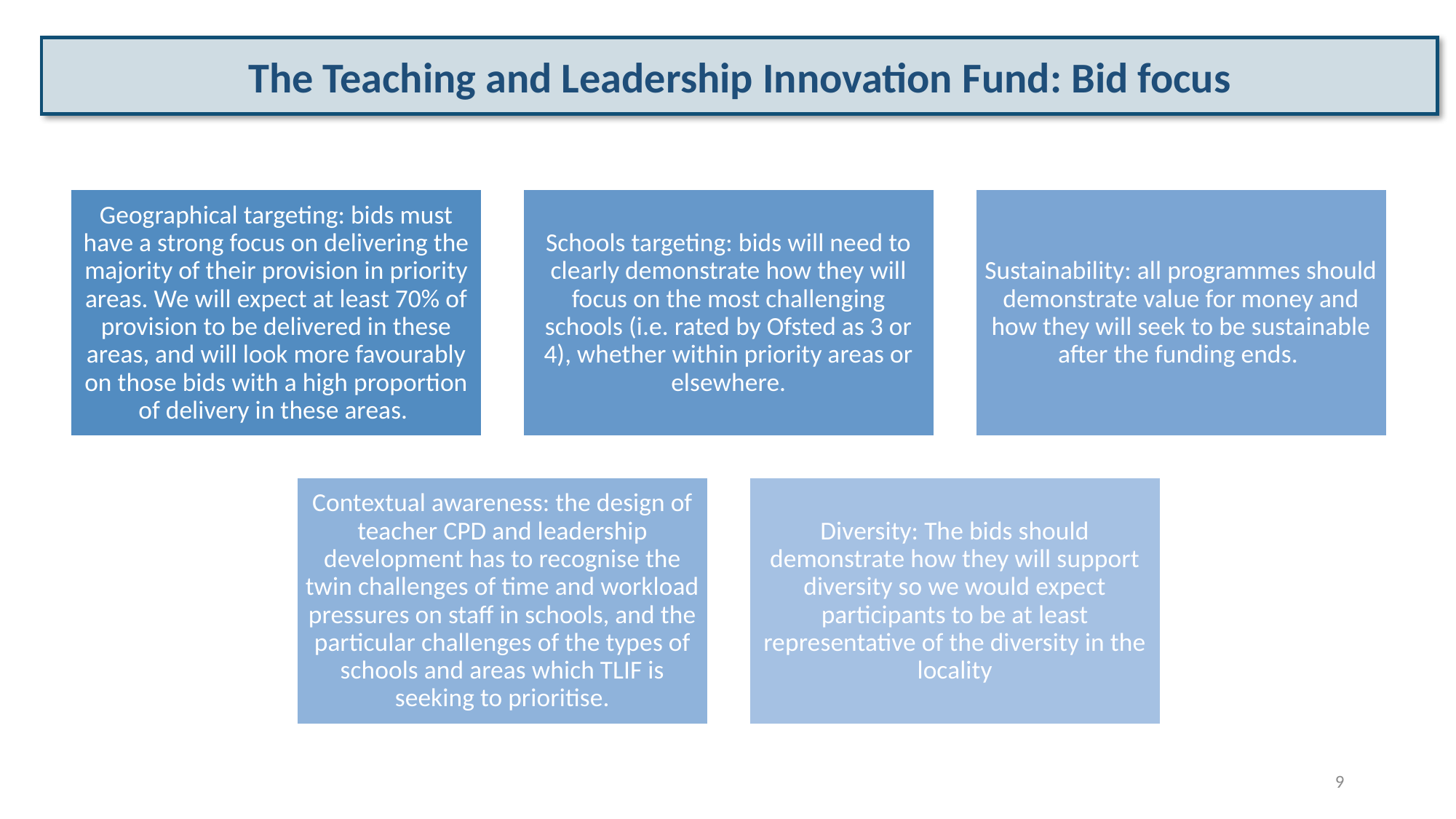

The Teaching and Leadership Innovation Fund: Bid focus
Geographical targeting: bids must have a strong focus on delivering the majority of their provision in priority areas. We will expect at least 70% of provision to be delivered in these areas, and will look more favourably on those bids with a high proportion of delivery in these areas.
Schools targeting: bids will need to clearly demonstrate how they will focus on the most challenging schools (i.e. rated by Ofsted as 3 or 4), whether within priority areas or elsewhere.
Sustainability: all programmes should demonstrate value for money and how they will seek to be sustainable after the funding ends.
Contextual awareness: the design of teacher CPD and leadership development has to recognise the twin challenges of time and workload pressures on staff in schools, and the particular challenges of the types of schools and areas which TLIF is seeking to prioritise.
Diversity: The bids should demonstrate how they will support diversity so we would expect participants to be at least representative of the diversity in the locality
9